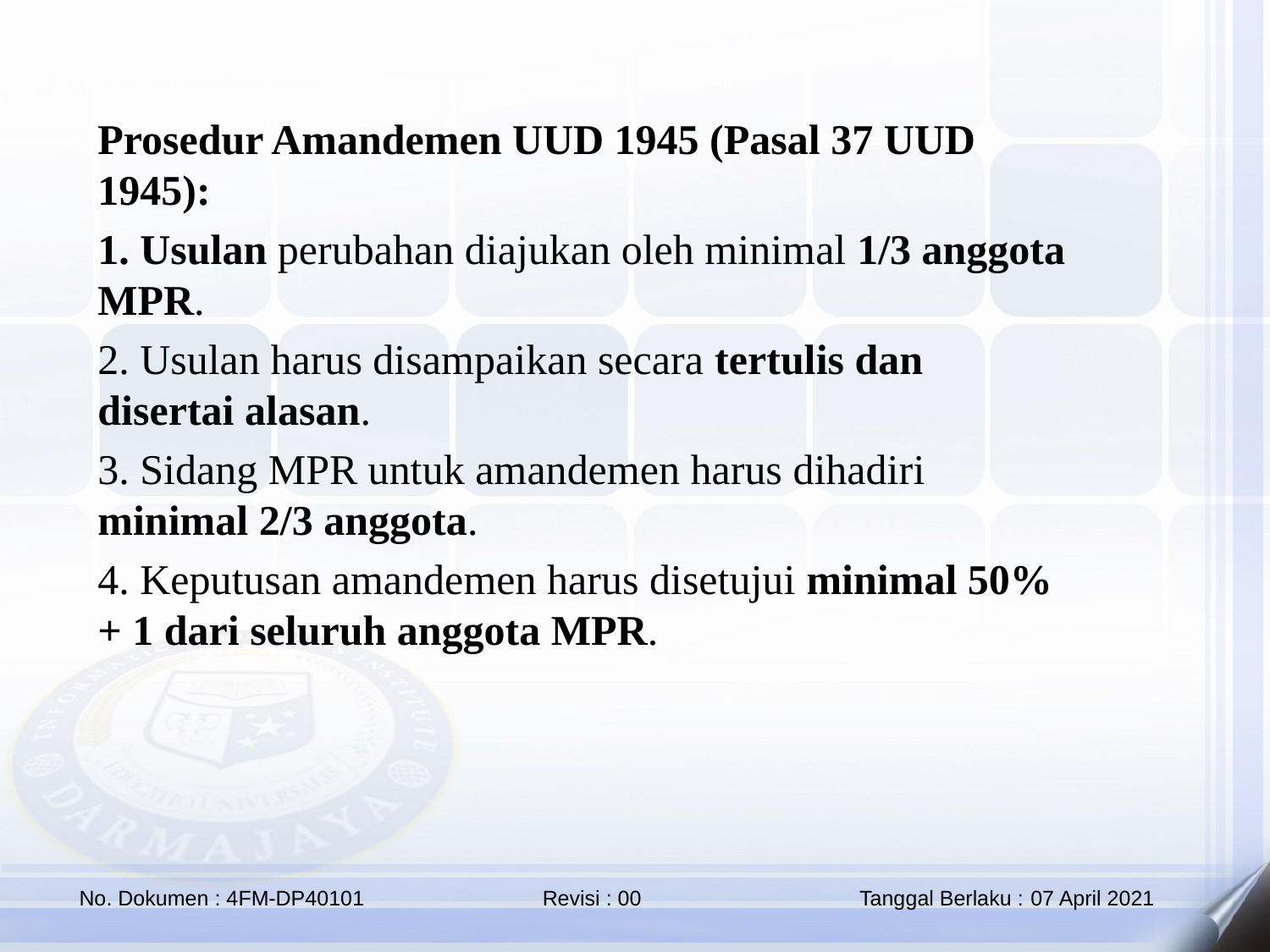

Prosedur Amandemen UUD 1945 (Pasal 37 UUD 1945):
1. Usulan perubahan diajukan oleh minimal 1/3 anggota MPR.
2. Usulan harus disampaikan secara tertulis dan disertai alasan.
3. Sidang MPR untuk amandemen harus dihadiri minimal 2/3 anggota.
4. Keputusan amandemen harus disetujui minimal 50% + 1 dari seluruh anggota MPR.